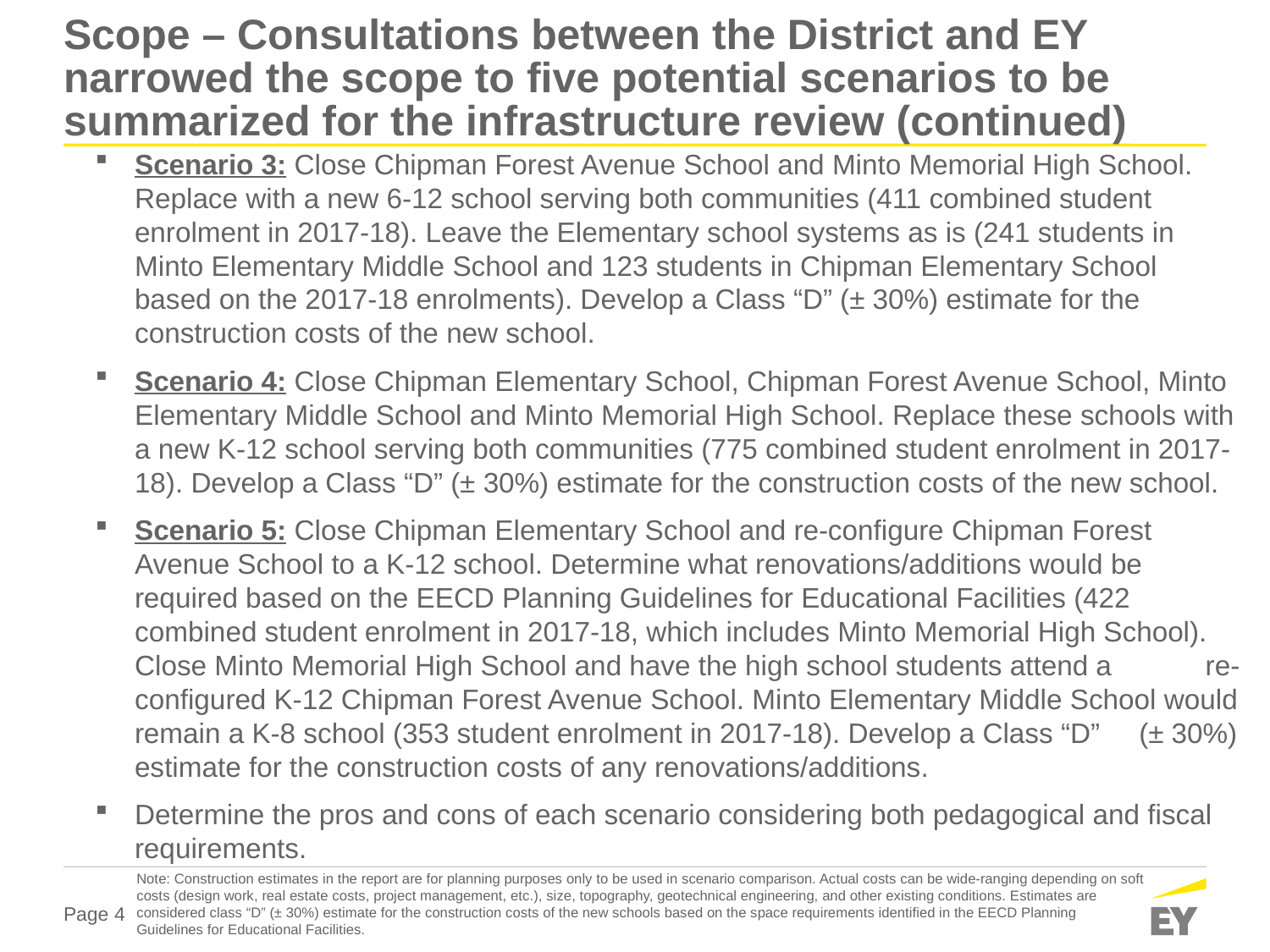

# Scope – Consultations between the District and EY narrowed the scope to five potential scenarios to be summarized for the infrastructure review (continued)
Scenario 3: Close Chipman Forest Avenue School and Minto Memorial High School. Replace with a new 6-12 school serving both communities (411 combined student enrolment in 2017-18). Leave the Elementary school systems as is (241 students in Minto Elementary Middle School and 123 students in Chipman Elementary School based on the 2017-18 enrolments). Develop a Class “D” (± 30%) estimate for the construction costs of the new school.
Scenario 4: Close Chipman Elementary School, Chipman Forest Avenue School, Minto Elementary Middle School and Minto Memorial High School. Replace these schools with a new K-12 school serving both communities (775 combined student enrolment in 2017-18). Develop a Class “D” (± 30%) estimate for the construction costs of the new school.
Scenario 5: Close Chipman Elementary School and re-configure Chipman Forest Avenue School to a K-12 school. Determine what renovations/additions would be required based on the EECD Planning Guidelines for Educational Facilities (422 combined student enrolment in 2017-18, which includes Minto Memorial High School). Close Minto Memorial High School and have the high school students attend a            re-configured K-12 Chipman Forest Avenue School. Minto Elementary Middle School would remain a K-8 school (353 student enrolment in 2017-18). Develop a Class “D”     (± 30%) estimate for the construction costs of any renovations/additions.
Determine the pros and cons of each scenario considering both pedagogical and fiscal requirements.
Note: Construction estimates in the report are for planning purposes only to be used in scenario comparison. Actual costs can be wide-ranging depending on soft costs (design work, real estate costs, project management, etc.), size, topography, geotechnical engineering, and other existing conditions. Estimates are  considered class “D” (± 30%) estimate for the construction costs of the new schools based on the space requirements identified in the EECD Planning       Guidelines for Educational Facilities.